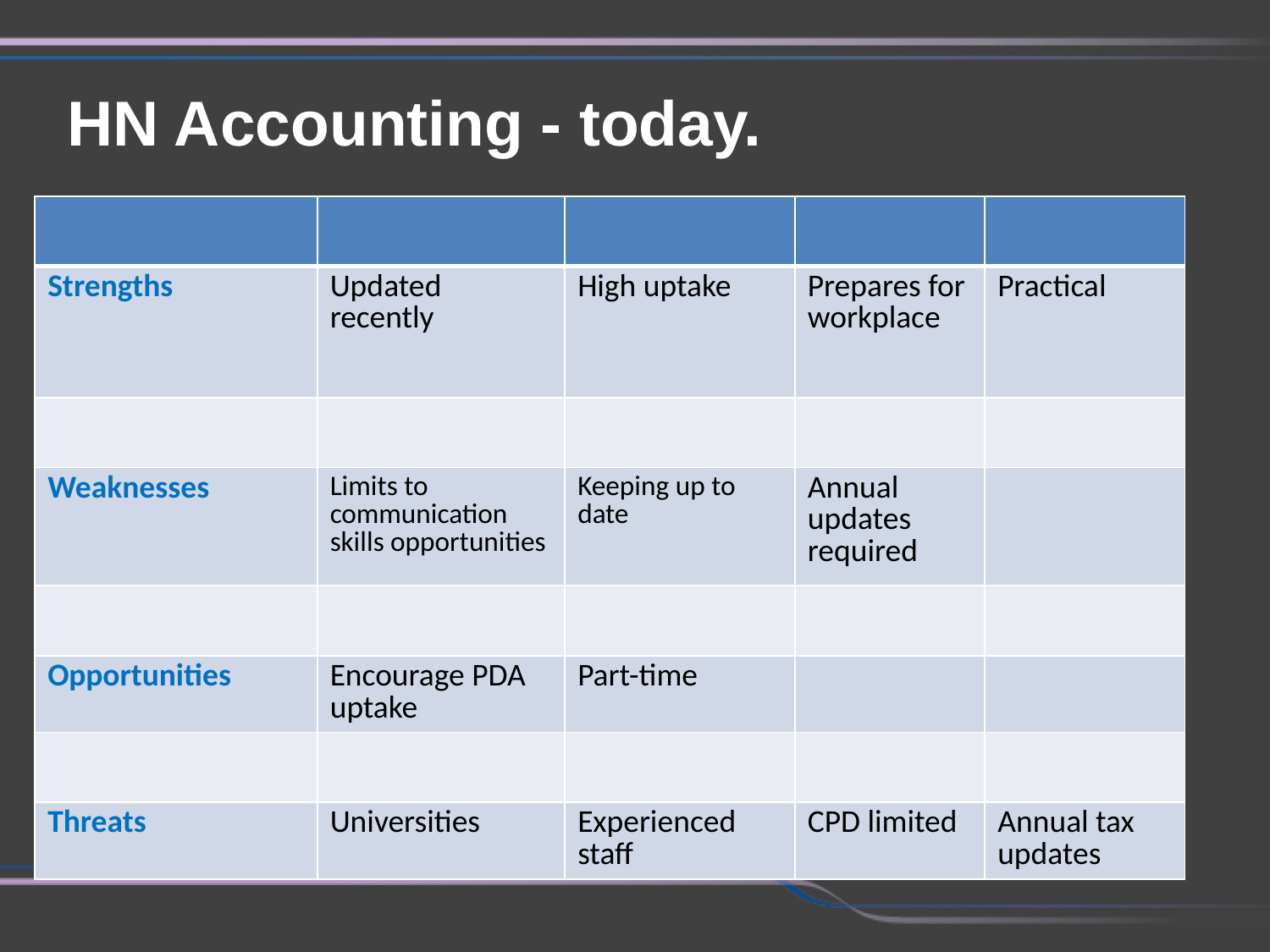

HN Accounting - today.
|  |  |  |  |  |
| --- | --- | --- | --- | --- |
| Strengths | Updated recently | High uptake | Prepares for workplace | Practical |
|  |  |  |  |  |
| Weaknesses | Limits to communication skills opportunities | Keeping up to date | Annual updates required |  |
|  |  |  |  |  |
| Opportunities | Encourage PDA uptake | Part-time |  |  |
|  |  |  |  |  |
| Threats | Universities | Experienced staff | CPD limited | Annual tax updates |